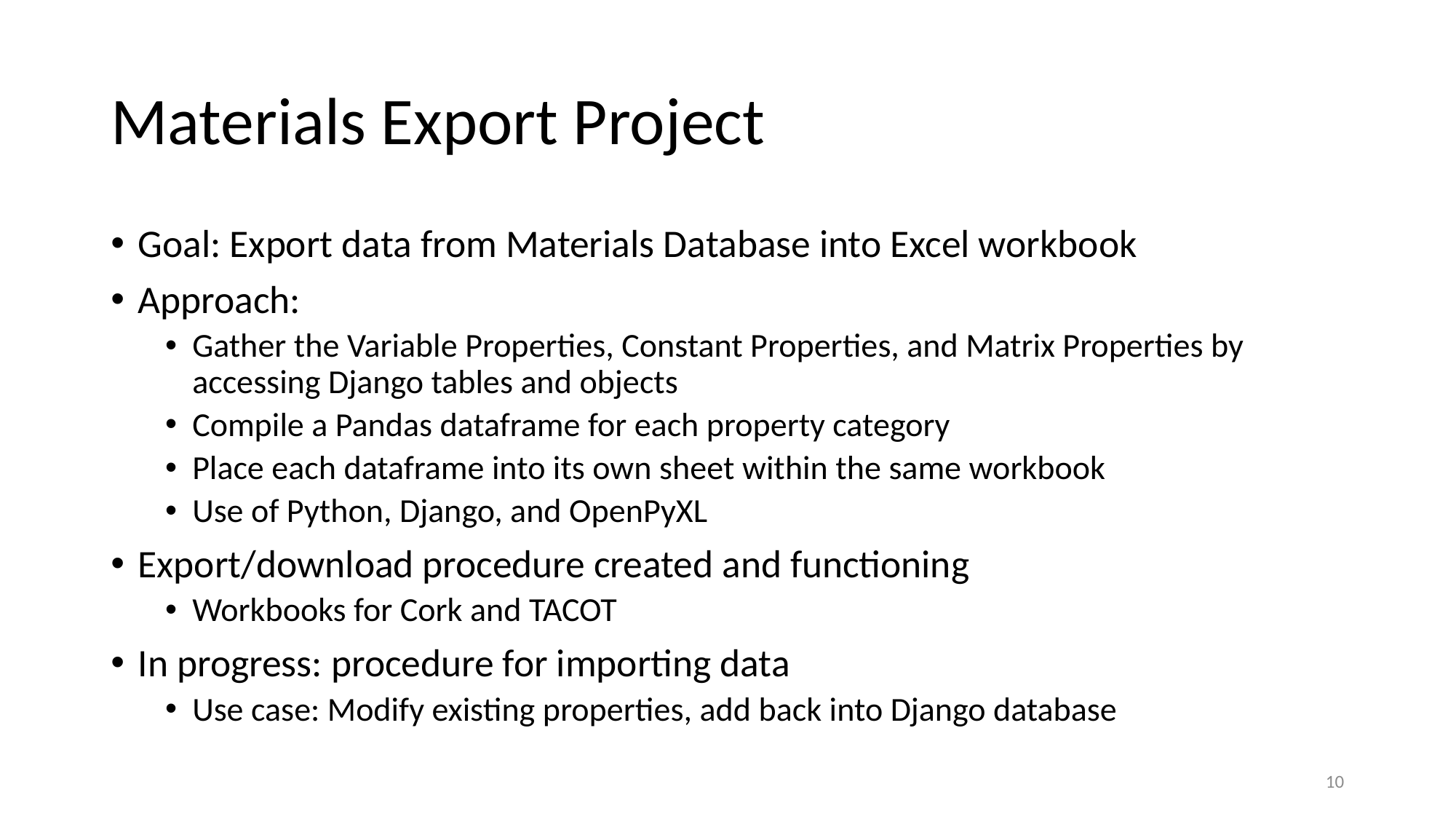

# Materials Export Project
Goal: Export data from Materials Database into Excel workbook
Approach:
Gather the Variable Properties, Constant Properties, and Matrix Properties by accessing Django tables and objects
Compile a Pandas dataframe for each property category
Place each dataframe into its own sheet within the same workbook
Use of Python, Django, and OpenPyXL
Export/download procedure created and functioning
Workbooks for Cork and TACOT
In progress: procedure for importing data
Use case: Modify existing properties, add back into Django database
10